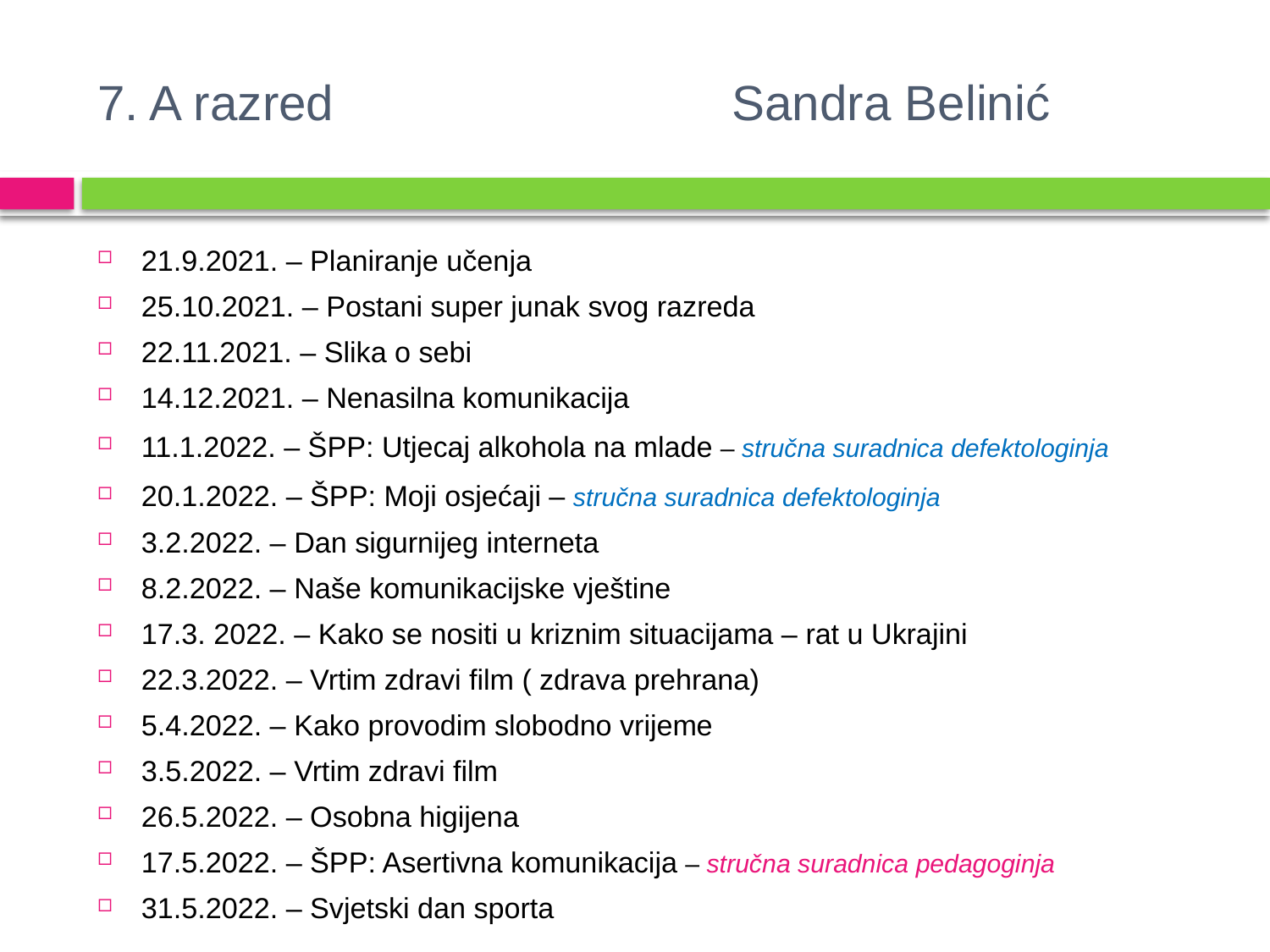

# 7. A razred                             Sandra Belinić
21.9.2021. – Planiranje učenja
25.10.2021. – Postani super junak svog razreda
22.11.2021. – Slika o sebi
14.12.2021. – Nenasilna komunikacija
11.1.2022. – ŠPP: Utjecaj alkohola na mlade – stručna suradnica defektologinja
20.1.2022. – ŠPP: Moji osjećaji – stručna suradnica defektologinja
3.2.2022. – Dan sigurnijeg interneta
8.2.2022. – Naše komunikacijske vještine
17.3. 2022. – Kako se nositi u kriznim situacijama – rat u Ukrajini
22.3.2022. – Vrtim zdravi film ( zdrava prehrana)
5.4.2022. – Kako provodim slobodno vrijeme
3.5.2022. – Vrtim zdravi film
26.5.2022. – Osobna higijena
17.5.2022. – ŠPP: Asertivna komunikacija – stručna suradnica pedagoginja
31.5.2022. – Svjetski dan sporta